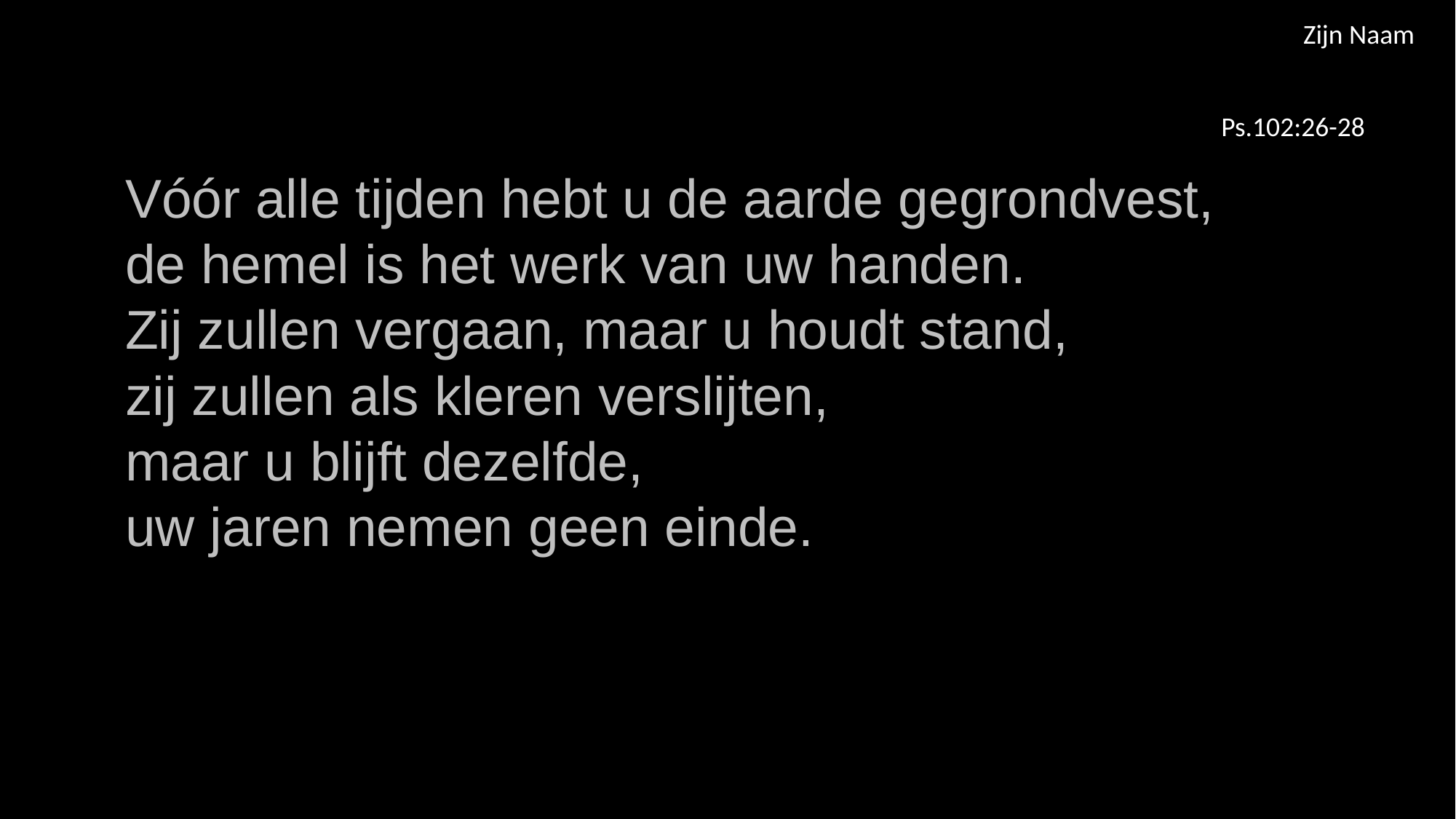

Zijn Naam
Ps.102:26-28
Vóór alle tijden hebt u de aarde gegrondvest,
de hemel is het werk van uw handen.
Zij zullen vergaan, maar u houdt stand,
zij zullen als kleren verslijten,
maar u blijft dezelfde,
uw jaren nemen geen einde.